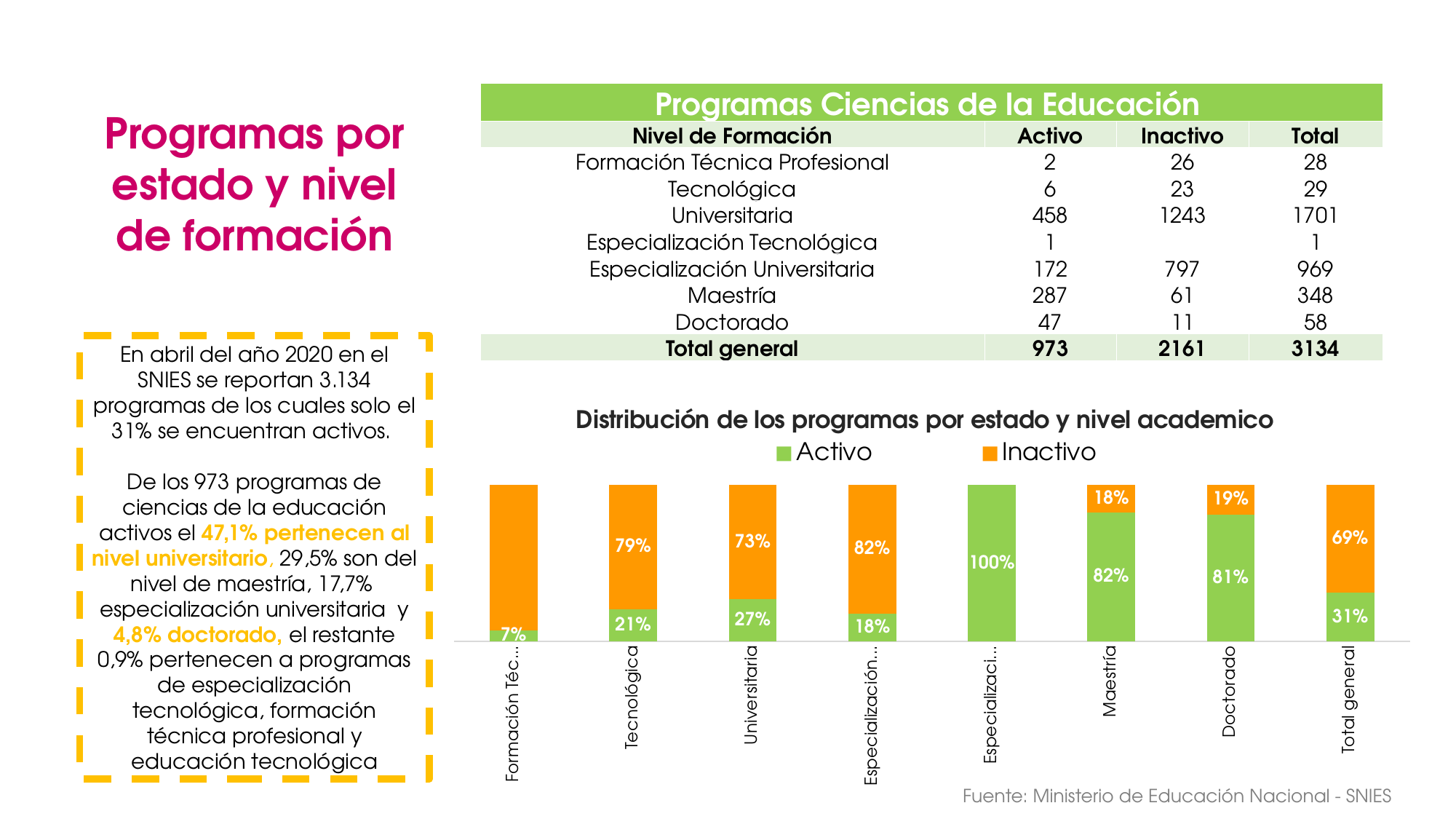

| Programas Ciencias de la Educación |  |  |  |
| --- | --- | --- | --- |
| Nivel de Formación | Activo | Inactivo | Total |
| Formación Técnica Profesional | 2 | 26 | 28 |
| Tecnológica | 6 | 23 | 29 |
| Universitaria | 458 | 1243 | 1701 |
| Especialización Tecnológica | 1 |  | 1 |
| Especialización Universitaria | 172 | 797 | 969 |
| Maestría | 287 | 61 | 348 |
| Doctorado | 47 | 11 | 58 |
| Total general | 973 | 2161 | 3134 |
Programas por estado y nivel de formación
En abril del año 2020 en el SNIES se reportan 3.134 programas de los cuales solo el 31% se encuentran activos.

De los 973 programas de ciencias de la educación activos el 47,1% pertenecen al nivel universitario, 29,5% son del nivel de maestría, 17,7%  especialización universitaria  y 4,8% doctorado, el restante 0,9% pertenecen a programas de especialización tecnológica, formación técnica profesional y educación tecnológica

### Chart: Distribución de los programas por estado y nivel academico

| Category | Activo | Inactivo |
|---|---|---|
| Formación Técnica Profesional | 0.07142857142857142 | 0.9285714285714286 |
| Tecnológica | 0.20689655172413793 | 0.7931034482758621 |
| Universitaria | 0.2692533803644915 | 0.7307466196355086 |
| Especialización Universitaria | 0.17750257997936017 | 0.8224974200206399 |
| Especialización Tecnológica | 1.0 | 0.0 |
| Maestría | 0.8247126436781609 | 0.1752873563218391 |
| Doctorado | 0.8103448275862069 | 0.1896551724137931 |
| Total general | 0.3104658583280153 | 0.6895341416719847 |
Fuente: Ministerio de Educación Nacional - SNIES